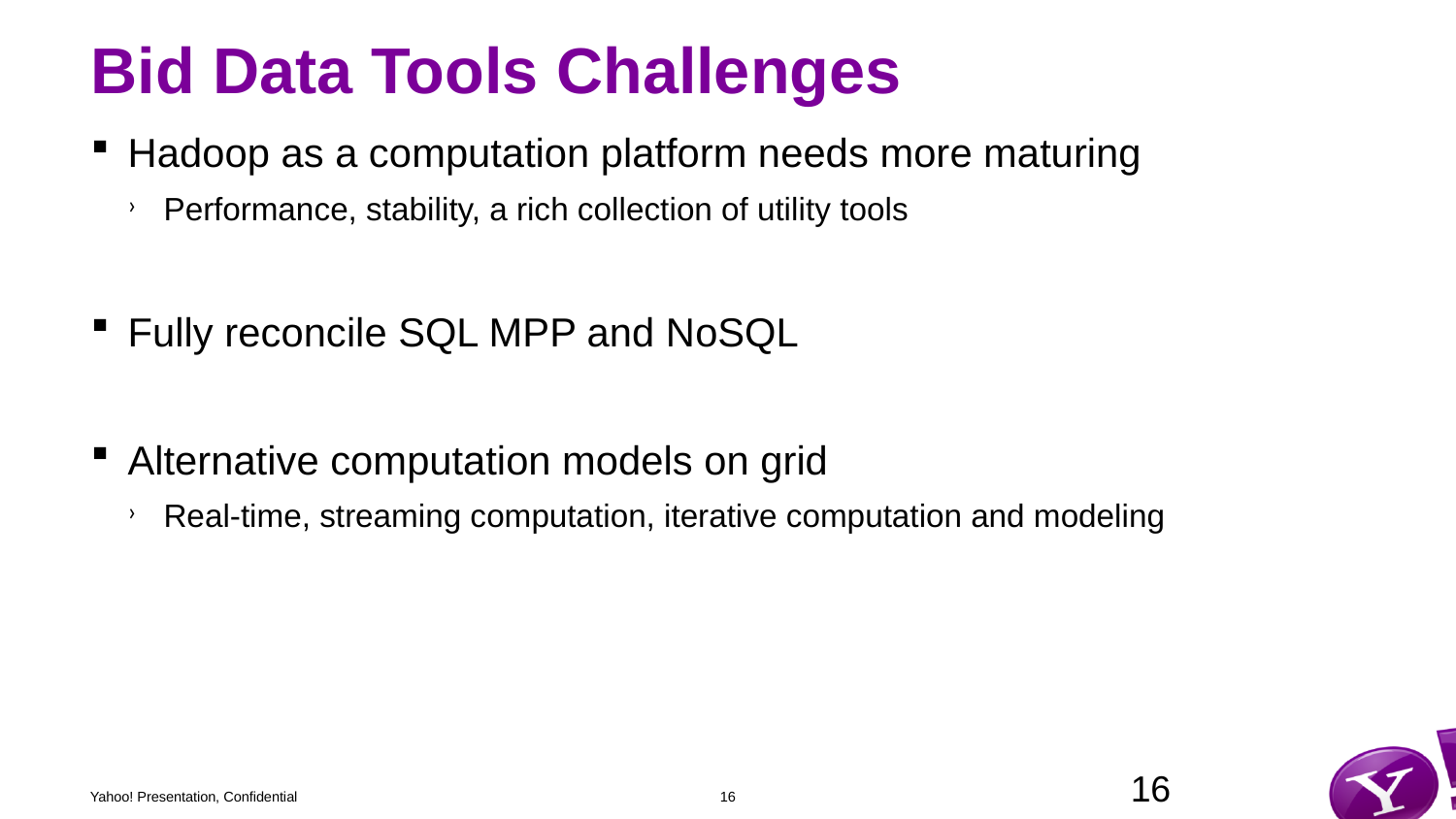

# Bid Data Tools Challenges
Hadoop as a computation platform needs more maturing
Performance, stability, a rich collection of utility tools

Fully reconcile SQL MPP and NoSQL

Alternative computation models on grid
Real-time, streaming computation, iterative computation and modeling

16